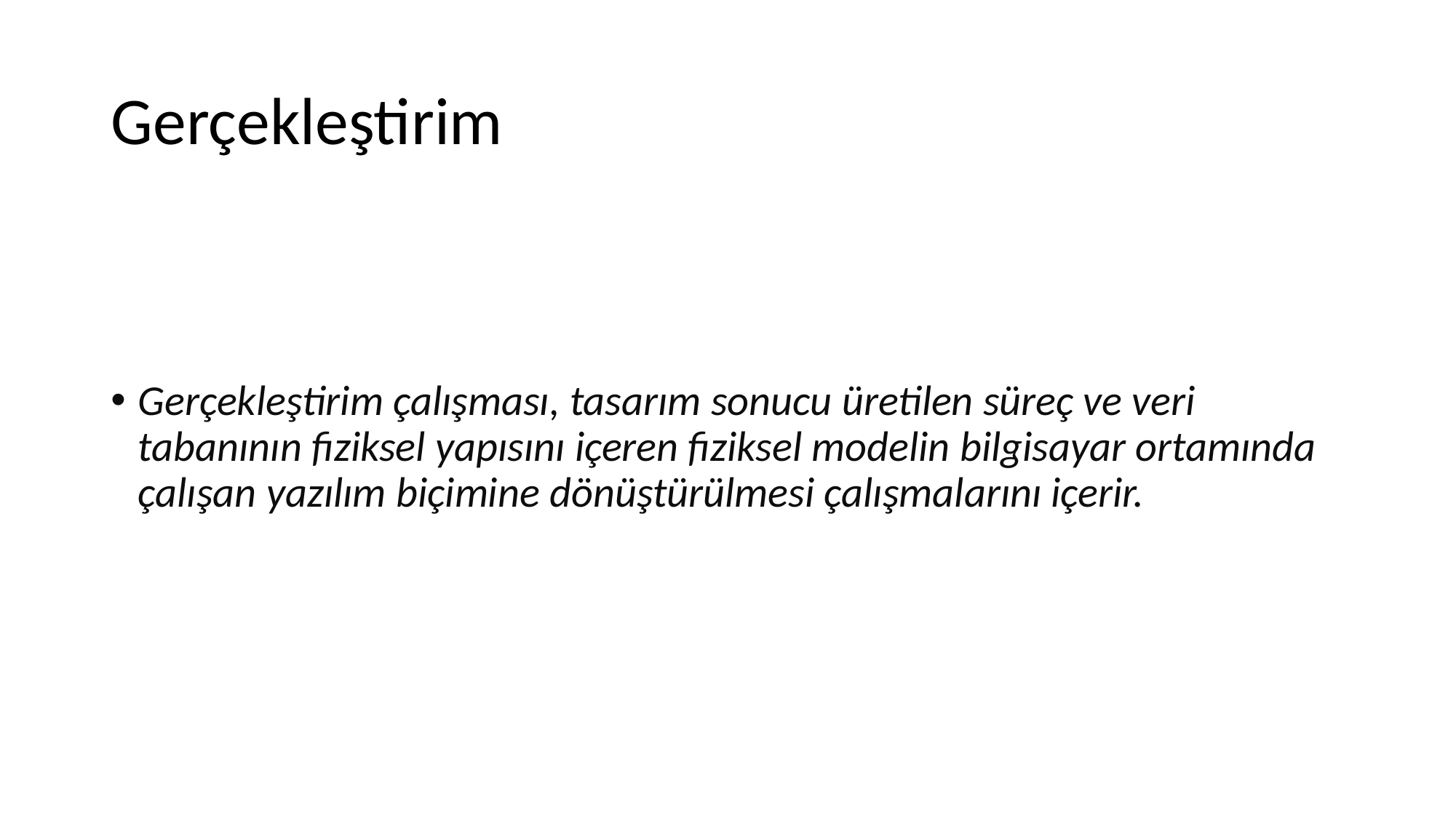

# Gerçekleştirim
Gerçekleştirim çalışması, tasarım sonucu üretilen süreç ve veri tabanının fiziksel yapısını içeren fiziksel modelin bilgisayar ortamında çalışan yazılım biçimine dönüştürülmesi çalışmalarını içerir.